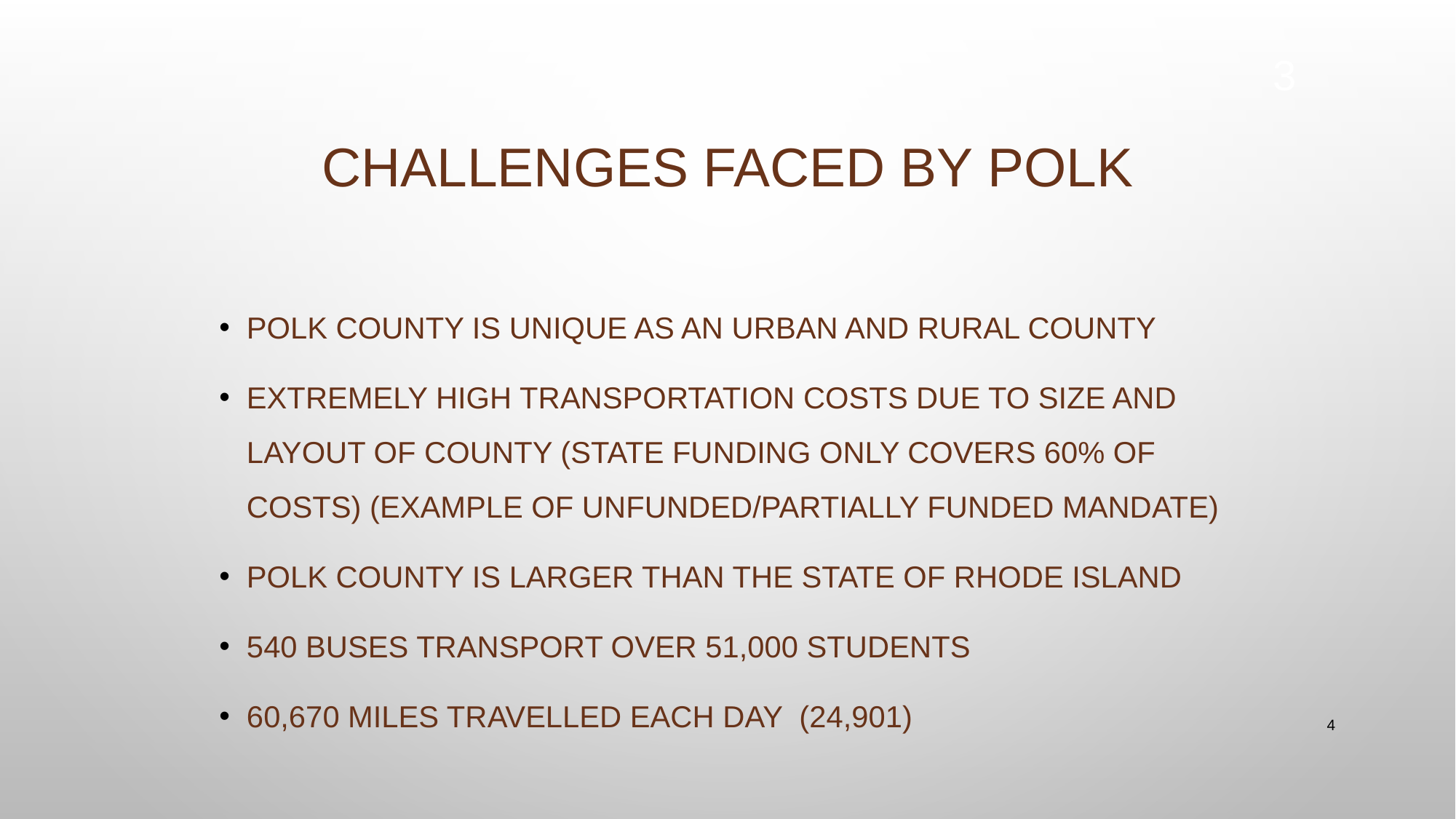

3
# Challenges Faced by Polk
Polk County is unique as an urban and rural county
Extremely high transportation costs due to size and layout of county (state funding only covers 60% of costs) (example of unfunded/partially funded mandate)
Polk County is larger than the state of Rhode Island
540 buses transport over 51,000 students
60,670 miles travelled each day  (24,901)
4